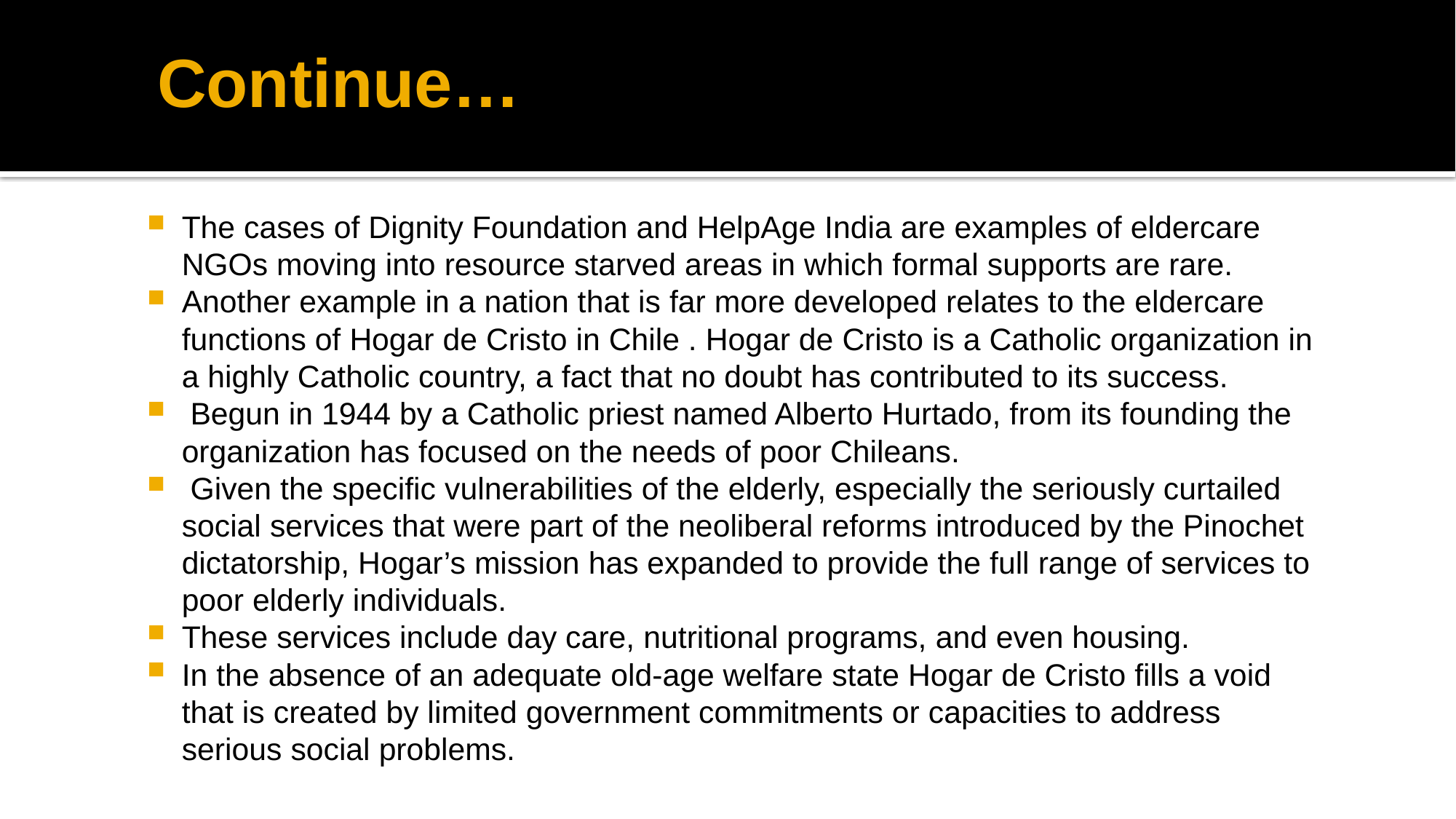

# Continue…
The cases of Dignity Foundation and HelpAge India are examples of eldercare NGOs moving into resource starved areas in which formal supports are rare.
Another example in a nation that is far more developed relates to the eldercare functions of Hogar de Cristo in Chile . Hogar de Cristo is a Catholic organization in a highly Catholic country, a fact that no doubt has contributed to its success.
 Begun in 1944 by a Catholic priest named Alberto Hurtado, from its founding the organization has focused on the needs of poor Chileans.
 Given the specific vulnerabilities of the elderly, especially the seriously curtailed social services that were part of the neoliberal reforms introduced by the Pinochet dictatorship, Hogar’s mission has expanded to provide the full range of services to poor elderly individuals.
These services include day care, nutritional programs, and even housing.
In the absence of an adequate old-age welfare state Hogar de Cristo fills a void that is created by limited government commitments or capacities to address serious social problems.